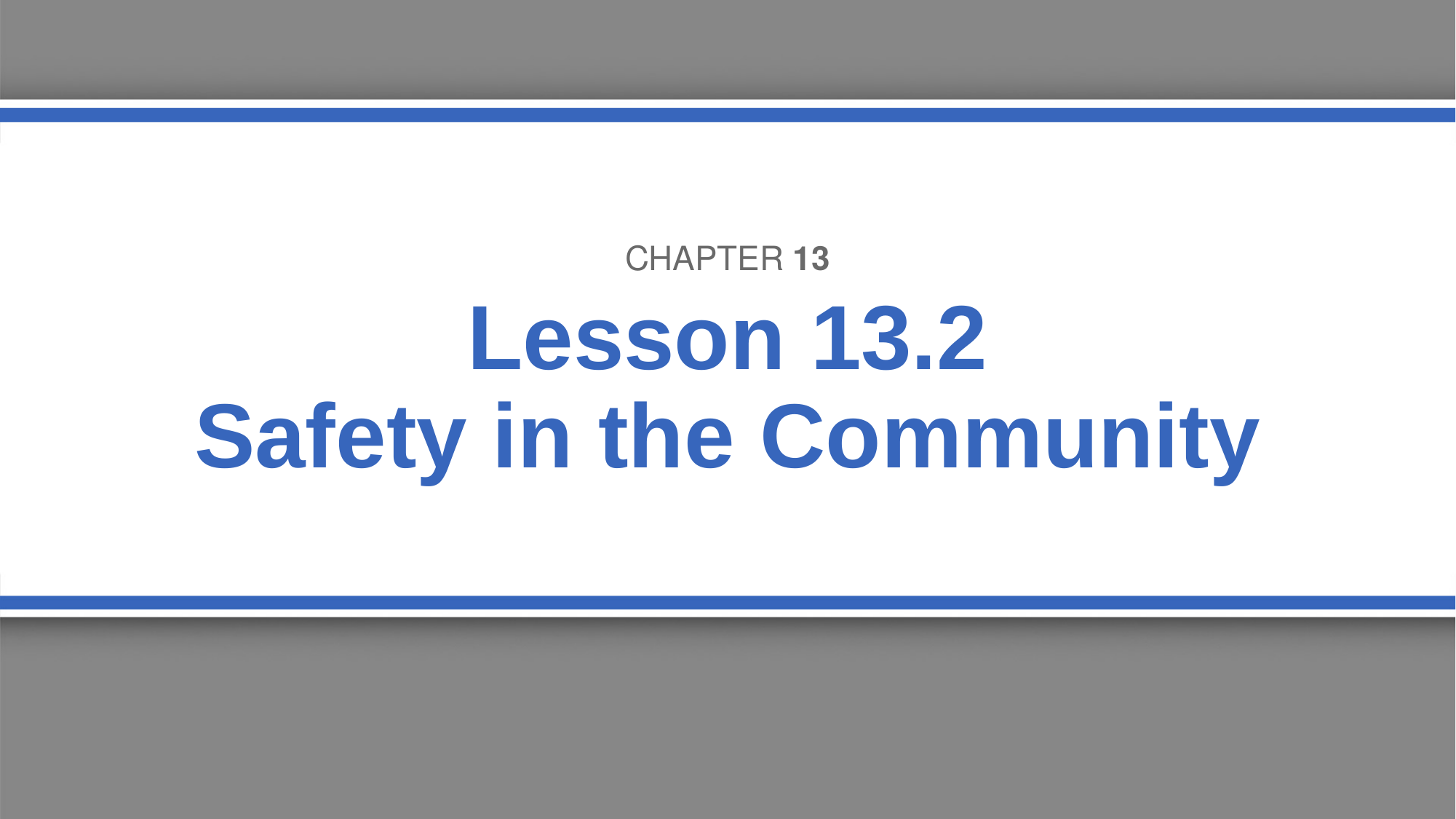

Chapter 13
# Lesson 13.2 Safety in the Community